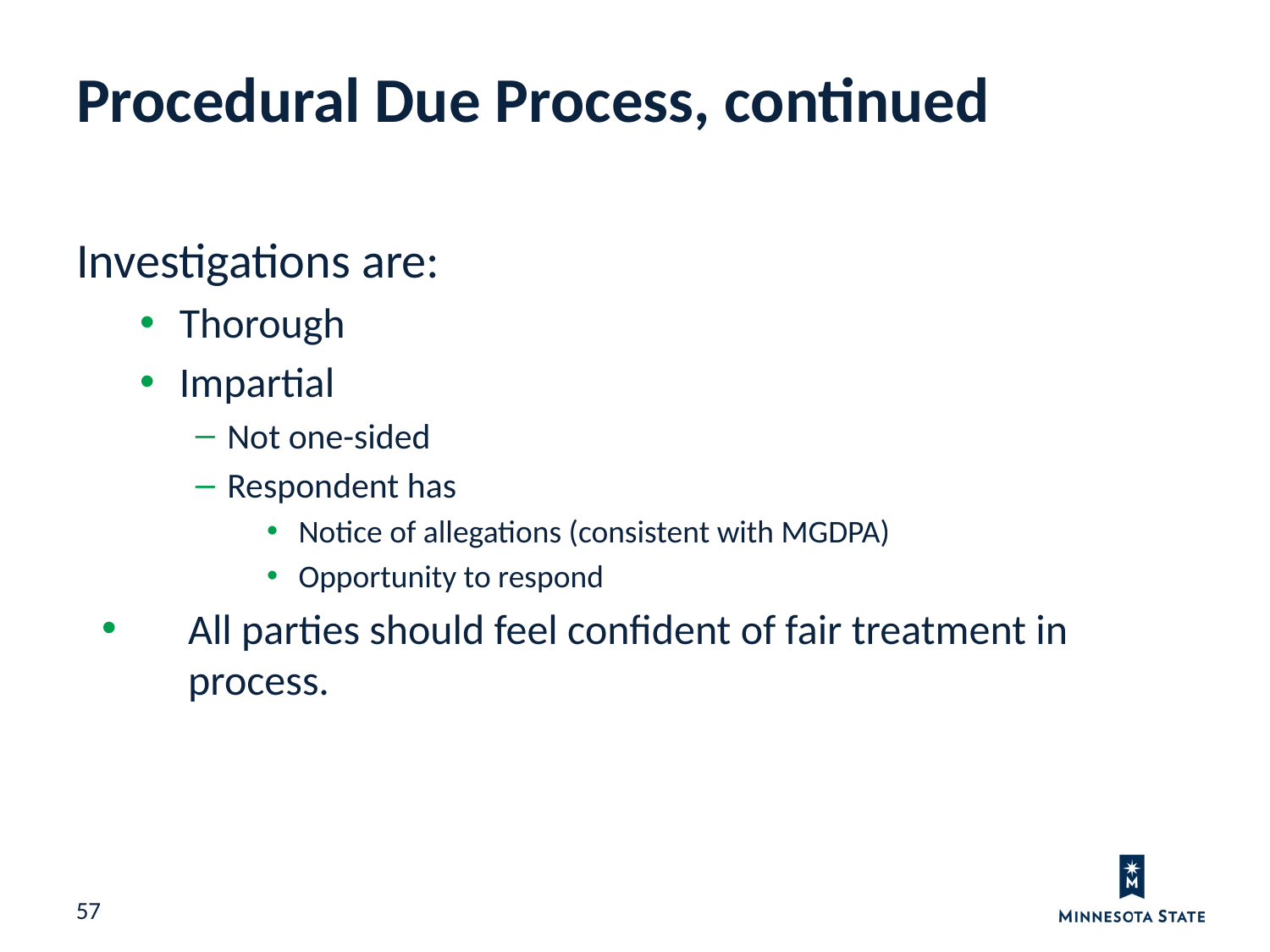

Procedural Due Process, continued
Investigations are:
Thorough
Impartial
Not one-sided
Respondent has
Notice of allegations (consistent with MGDPA)
Opportunity to respond
All parties should feel confident of fair treatment in process.